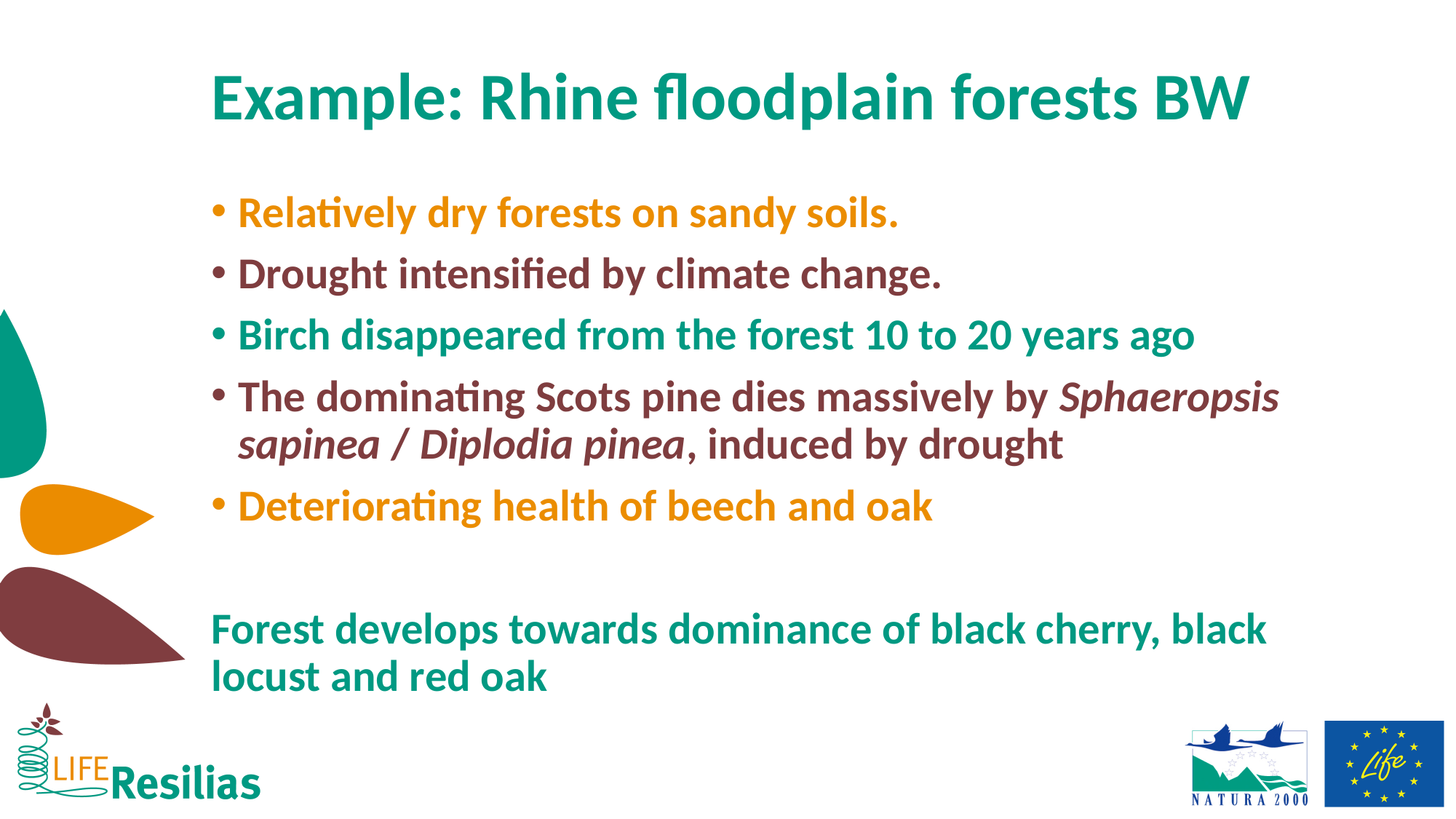

# Example: Rhine floodplain forests BW
Relatively dry forests on sandy soils.
Drought intensified by climate change.
Birch disappeared from the forest 10 to 20 years ago
The dominating Scots pine dies massively by Sphaeropsis sapinea / Diplodia pinea, induced by drought
Deteriorating health of beech and oak

Forest develops towards dominance of black cherry, black locust and red oak